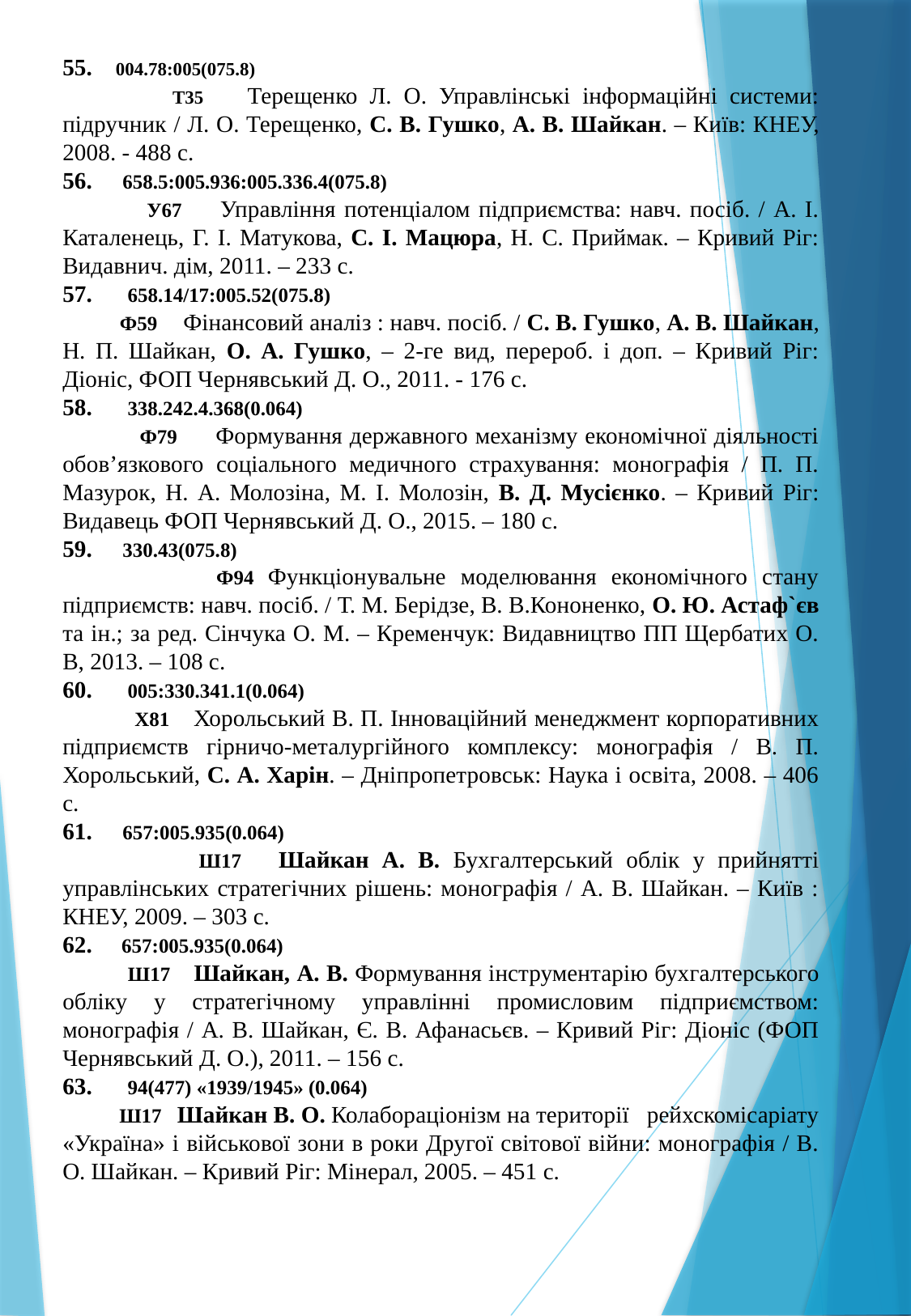

55.    004.78:005(075.8)
          Т35    Терещенко Л. О. Управлінські інформаційні системи: підручник / Л. О. Терещенко, С. В. Гушко, А. В. Шайкан. – Київ: КНЕУ, 2008. - 488 с.
56.      658.5:005.936:005.336.4(075.8)
           У67     Управління потенціалом підприємства: навч. посіб. / А. І. Каталенець, Г. І. Матукова, С. І. Мацюра, Н. С. Приймак. – Кривий Ріг: Видавнич. дім, 2011. – 233 с.
57.       658.14/17:005.52(075.8)
           Ф59     Фінансовий аналіз : навч. посіб. / С. В. Гушко, А. В. Шайкан, Н. П. Шайкан, О. А. Гушко, – 2-ге вид, перероб. і доп. – Кривий Ріг: Діоніс, ФОП Чернявський Д. О., 2011. - 176 с.
58.      338.242.4.368(0.064)
            Ф79      Формування державного механізму економічної діяльності обов’язкового соціального медичного страхування: монографія / П. П. Мазурок, Н. А. Молозіна, М. І. Молозін, В. Д. Мусієнко. – Кривий Ріг: Видавець ФОП Чернявський Д. О., 2015. – 180 с.
59.      330.43(075.8)
           Ф94 Функціонувальне моделювання економічного стану підприємств: навч. посіб. / Т. М. Берідзе, В. В.Кононенко, О. Ю. Астаф`єв та ін.; за ред. Сінчука О. М. – Кременчук: Видавництво ПП Щербатих О. В, 2013. – 108 с.
60.      005:330.341.1(0.064)
            Х81    Хорольський В. П. Інноваційний менеджмент корпоративних підприємств гірничо-металургійного комплексу: монографія / В. П. Хорольський, С. А. Харін. – Дніпропетровськ: Наука і освіта, 2008. – 406 с.
61.      657:005.935(0.064)
           Ш17   Шайкан А. В. Бухгалтерський облік у прийнятті управлінських стратегічних рішень: монографія / А. В. Шайкан. – Київ : КНЕУ, 2009. – 303 с.
62.     657:005.935(0.064)
           Ш17    Шайкан, А. В. Формування інструментарію бухгалтерського обліку у стратегічному управлінні промисловим підприємством: монографія / А. В. Шайкан, Є. В. Афанасьєв. – Кривий Ріг: Діоніс (ФОП Чернявський Д. О.), 2011. – 156 с.
63.       94(477) «1939/1945» (0.064)
           Ш17   Шайкан В. О. Колабораціонізм на території   рейхскомісаріату «Україна» і військової зони в роки Другої світової війни: монографія / В. О. Шайкан. – Кривий Ріг: Мінерал, 2005. – 451 с.